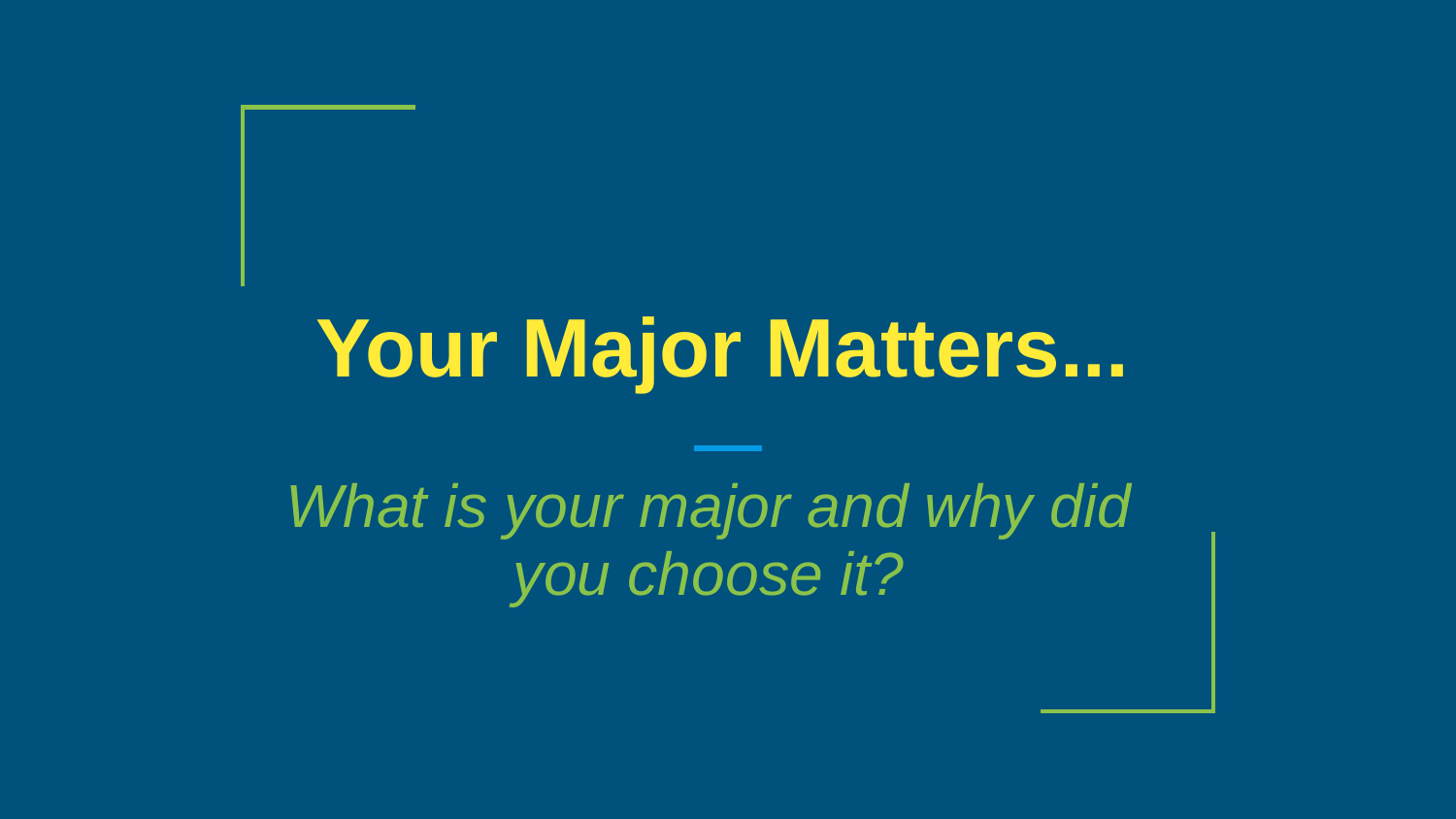

# Your Major Matters...
What is your major and why did you choose it?